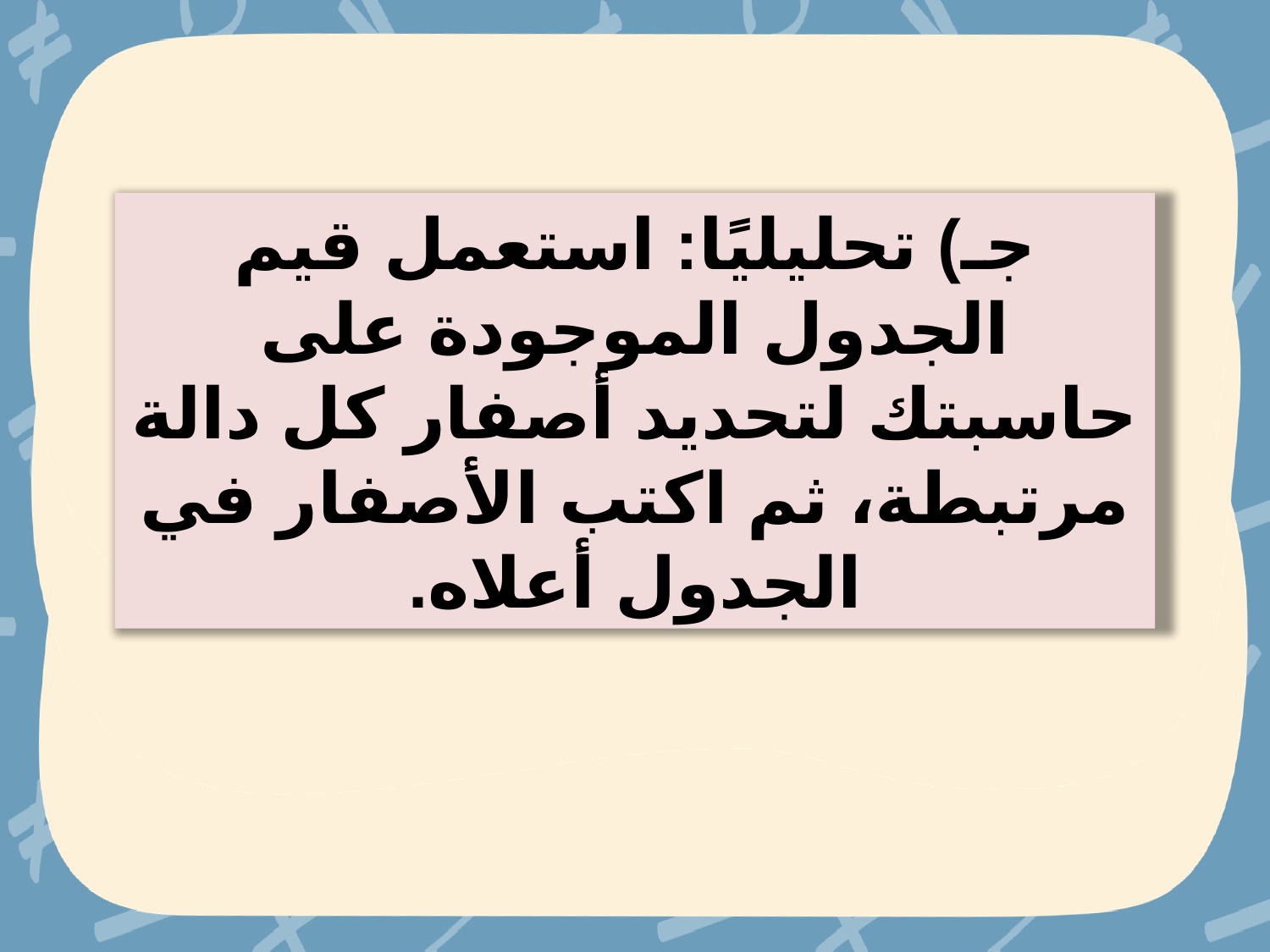

جـ) تحليليًا: استعمل قيم الجدول الموجودة على حاسبتك لتحديد أصفار كل دالة مرتبطة، ثم اكتب الأصفار في الجدول أعلاه.